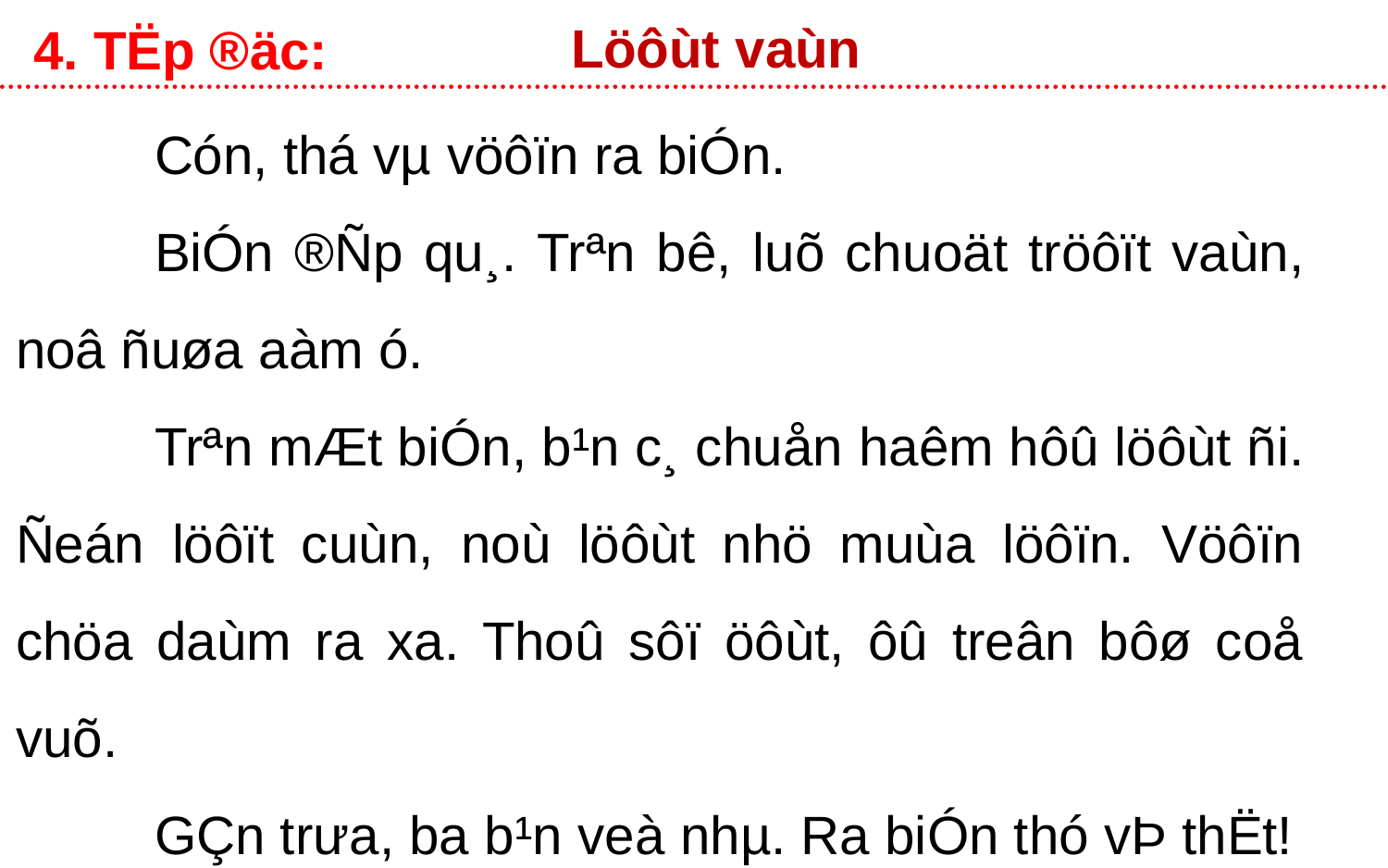

Löôùt vaùn
4. TËp ®äc:
	Cón, thá vµ vöôïn ra biÓn.
	BiÓn ®Ñp qu¸. Trªn bê, luõ chuoät tröôït vaùn, noâ ñuøa aàm ó.
	Trªn mÆt biÓn, b¹n c¸ chuån haêm hôû löôùt ñi. Ñeán löôït cuùn, noù löôùt nhö muùa löôïn. Vöôïn chöa daùm ra xa. Thoû sôï öôùt, ôû treân bôø coå vuõ.
	GÇn trưa, ba b¹n veà nhµ. Ra biÓn thó vÞ thËt!